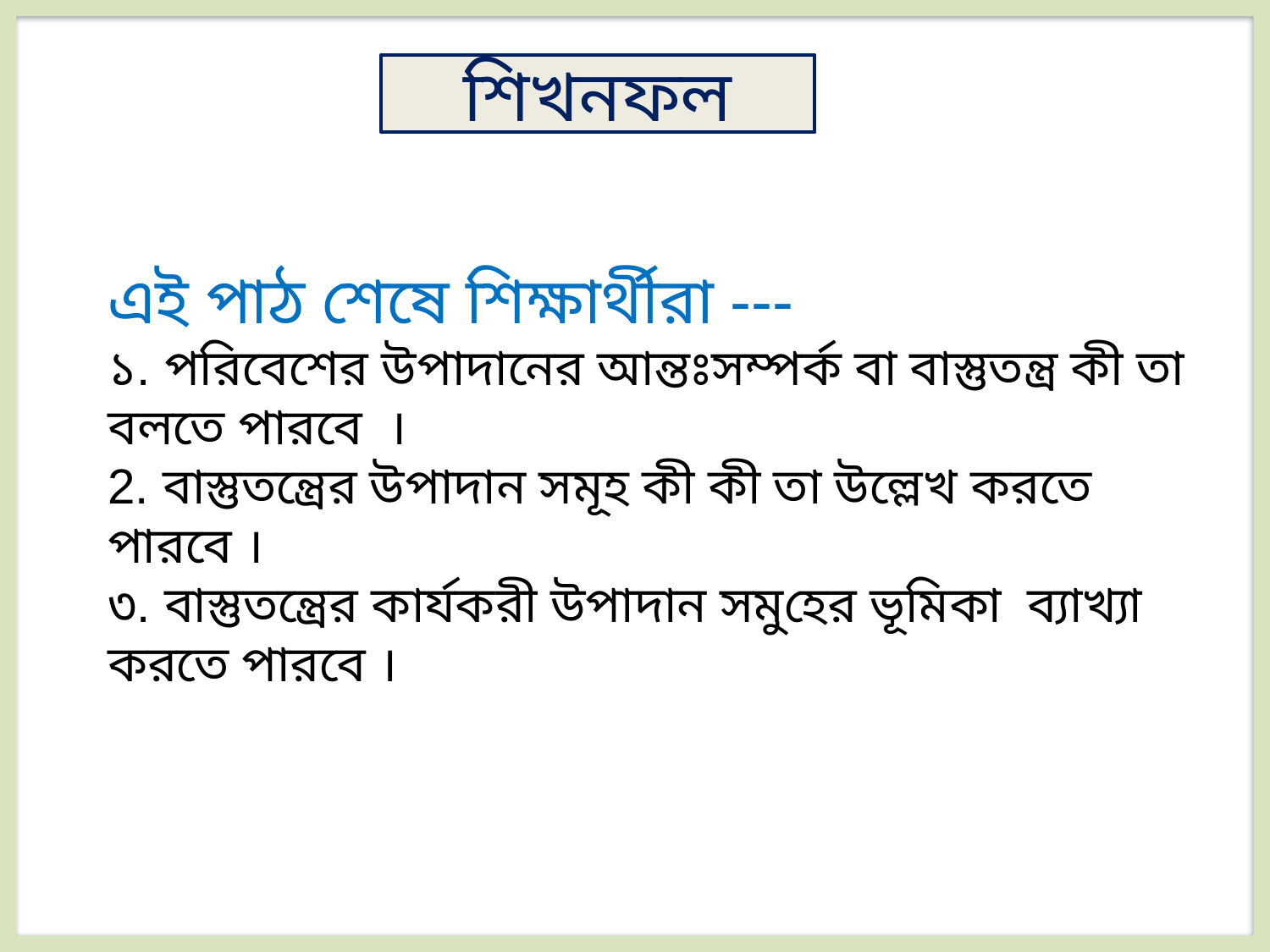

শিখনফল
এই পাঠ শেষে শিক্ষার্থীরা ---
১. পরিবেশের উপাদানের আন্তঃসম্পর্ক বা বাস্তুতন্ত্র কী তা বলতে পারবে  ।
2. বাস্তুতন্ত্রের উপাদান সমূহ কী কী তা উল্লেখ করতে পারবে ।
৩. বাস্তুতন্ত্রের কার্যকরী উপাদান সমুহের ভূমিকা  ব্যাখ্যা করতে পারবে ।